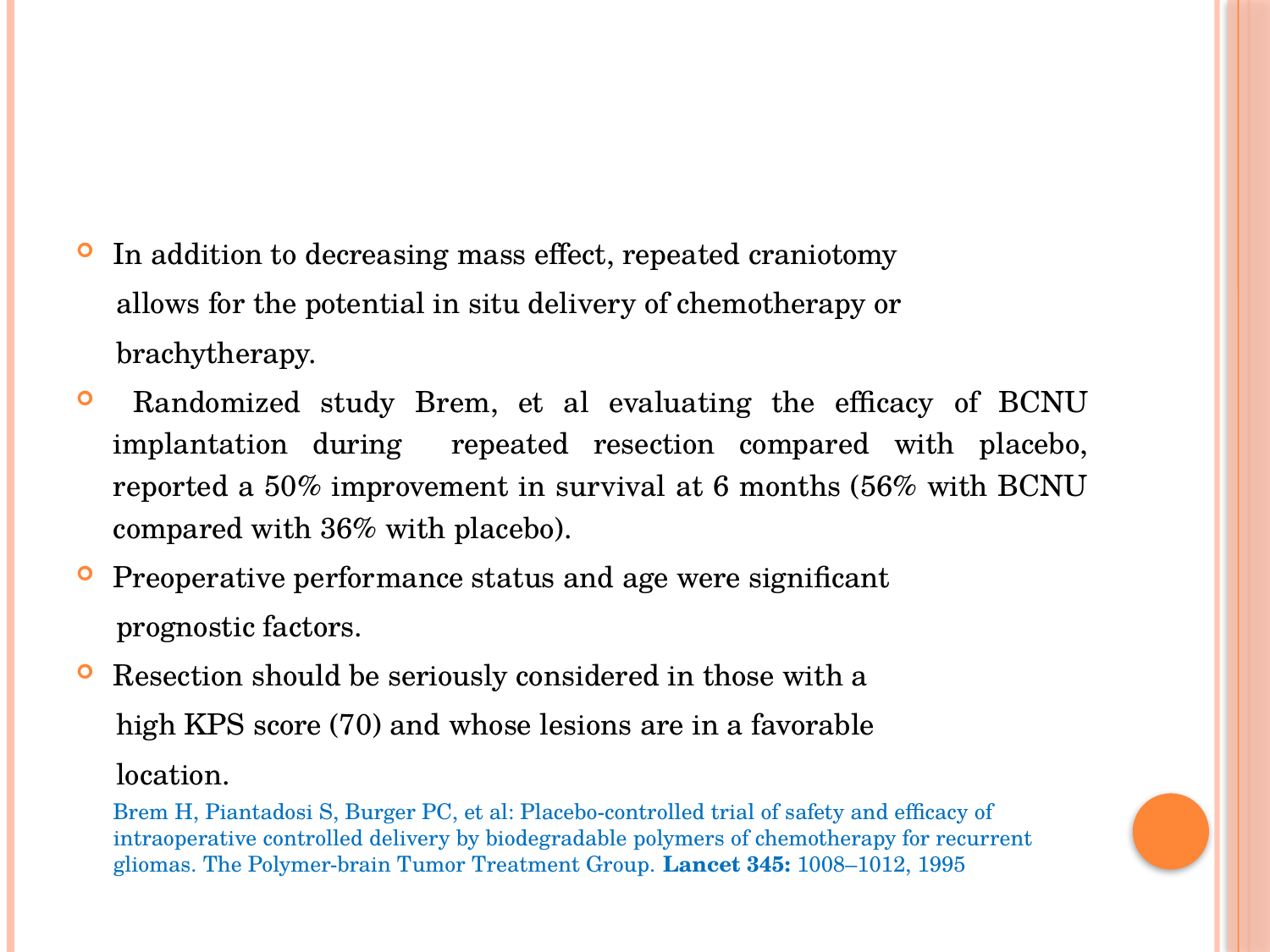

#
In addition to decreasing mass effect, repeated craniotomy
     allows for the potential in situ delivery of chemotherapy or
     brachytherapy.
 Randomized study Brem, et al evaluating the efficacy of BCNU implantation during  repeated resection compared with placebo, reported a 50% improvement in survival at 6 months (56% with BCNU compared with 36% with placebo).
Preoperative performance status and age were significant
     prognostic factors.
Resection should be seriously considered in those with a
     high KPS score (70) and whose lesions are in a favorable
     location.
      Brem H, Piantadosi S, Burger PC, et al: Placebo-controlled trial of safety and efficacy of intraoperative controlled delivery by biodegradable polymers of chemotherapy for recurrent gliomas. The Polymer-brain Tumor Treatment Group. Lancet 345: 1008–1012, 1995